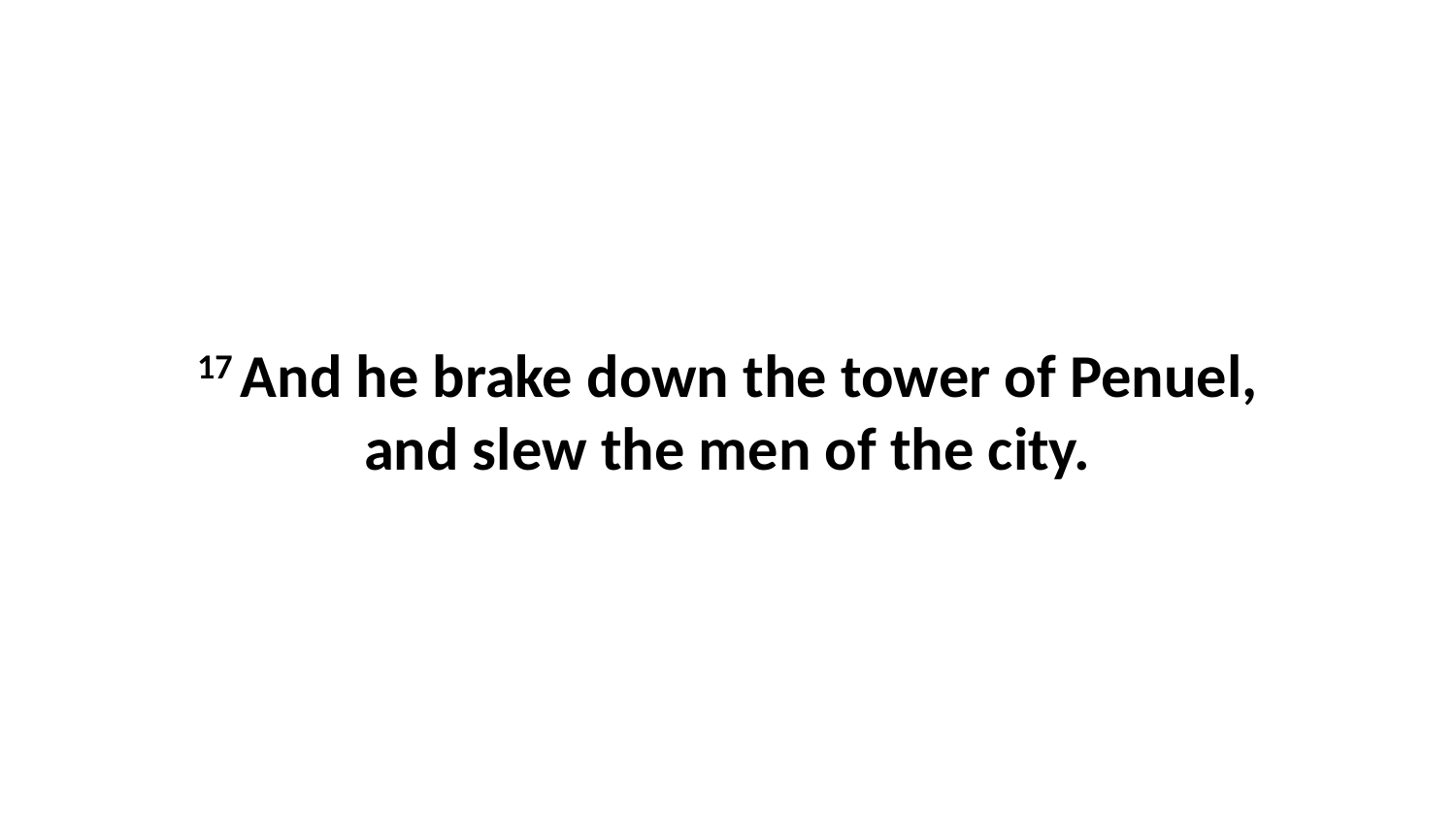

17 And he brake down the tower of Penuel, and slew the men of the city.